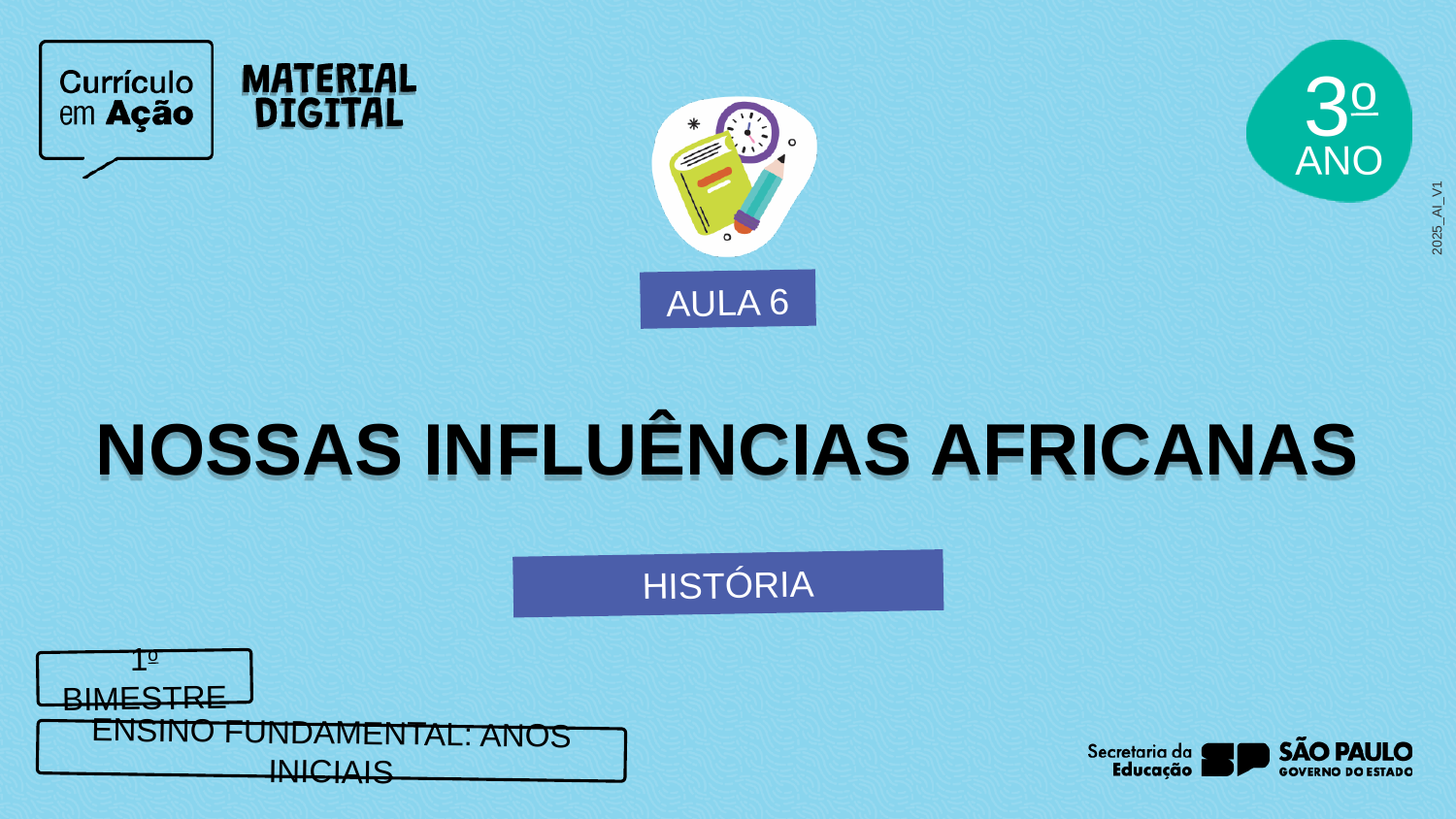

3o
AULA 6
NOSSAS INFLUÊNCIAS AFRICANAS
HISTÓRIA
1o BIMESTRE
ENSINO FUNDAMENTAL: ANOS INICIAIS